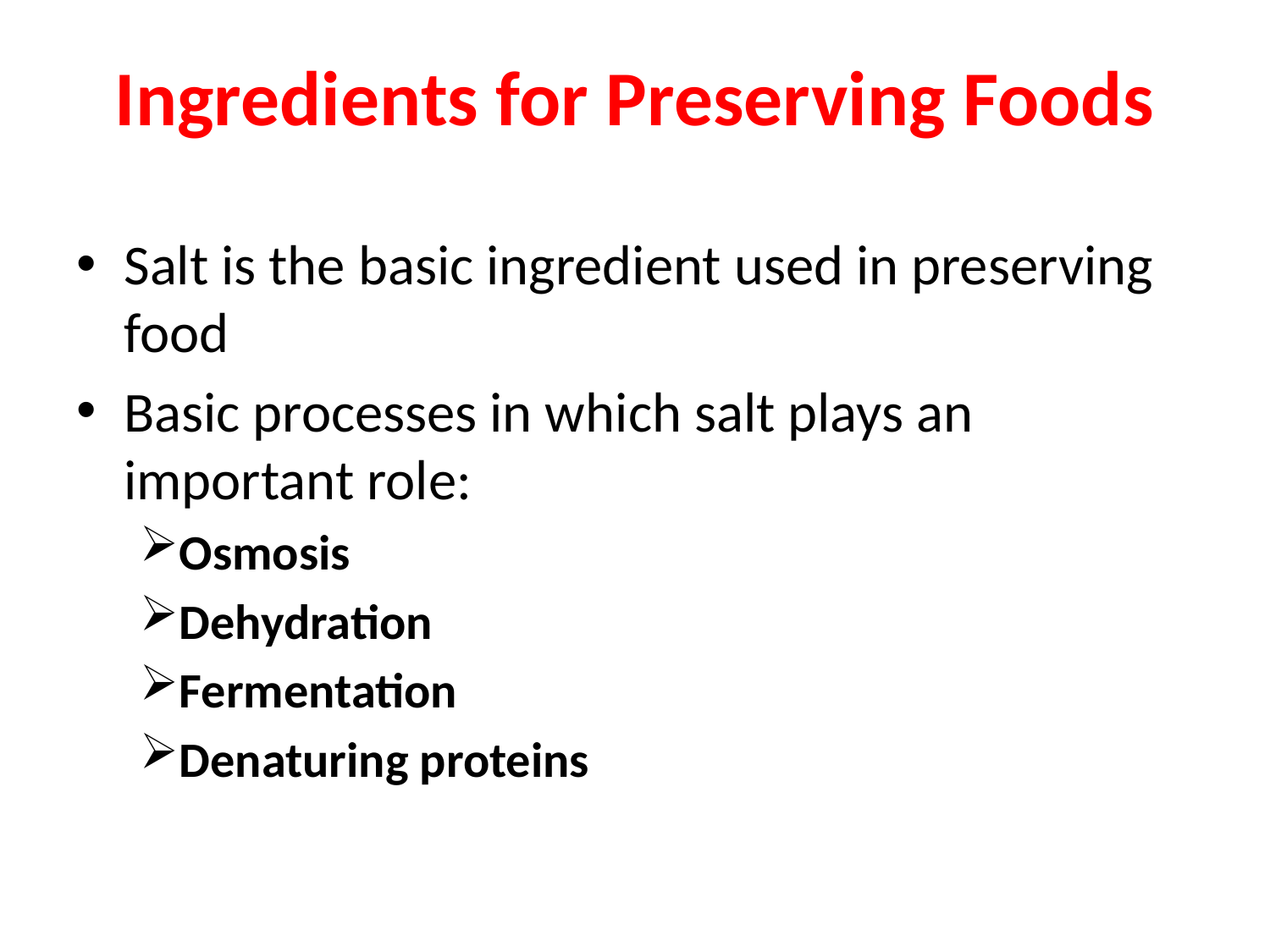

# Ingredients for Preserving Foods
Salt is the basic ingredient used in preserving food
Basic processes in which salt plays an important role:
Osmosis
Dehydration
Fermentation
Denaturing proteins